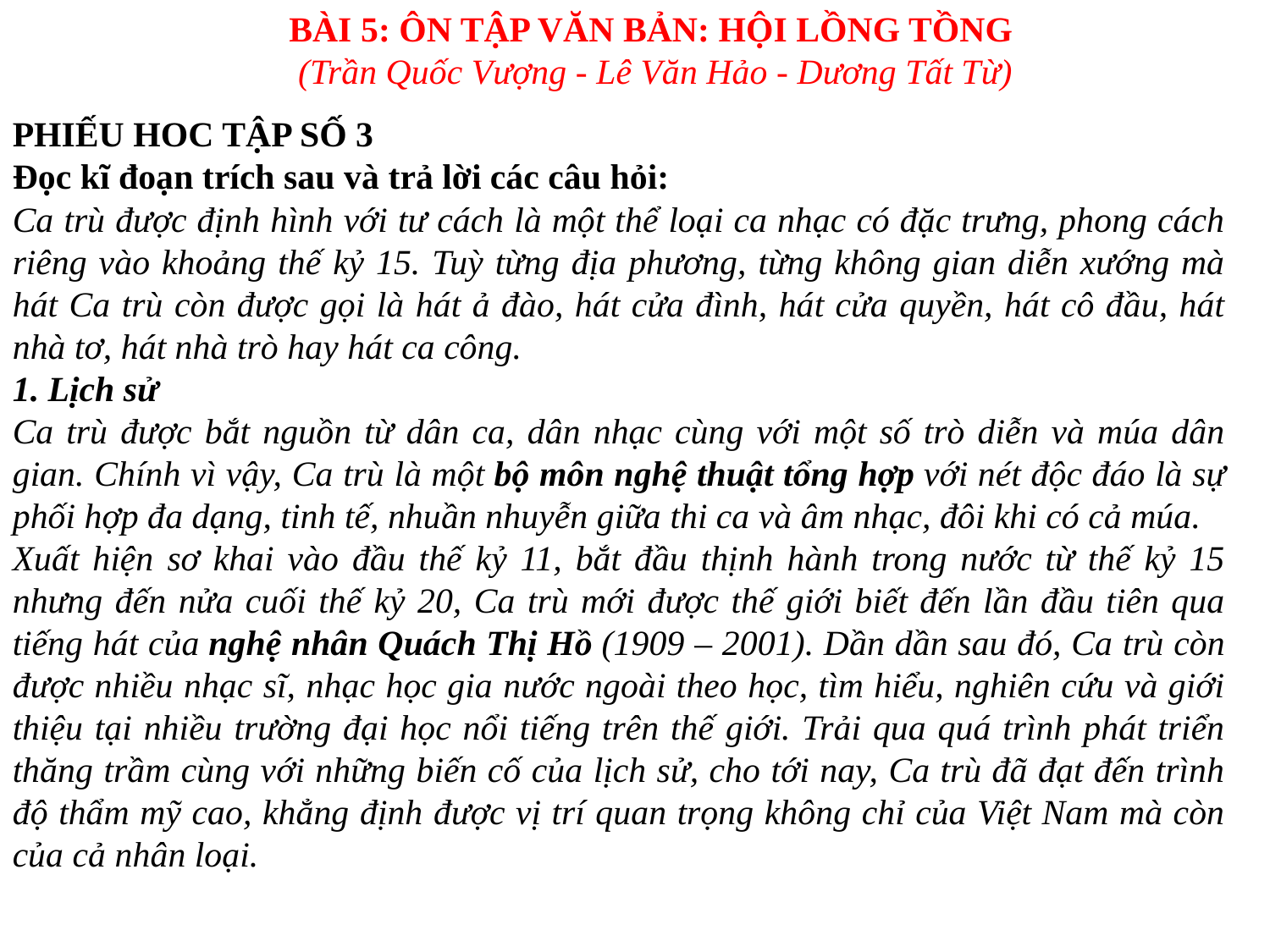

BÀI 5: ÔN TẬP VĂN BẢN: HỘI LỒNG TỒNG
 (Trần Quốc Vượng - Lê Văn Hảo - Dương Tất Từ)

PHIẾU HOC TẬP SỐ 3
Đọc kĩ đoạn trích sau và trả lời các câu hỏi:
Ca trù được định hình với tư cách là một thể loại ca nhạc có đặc trưng, phong cách riêng vào khoảng thế kỷ 15. Tuỳ từng địa phương, từng không gian diễn xướng mà hát Ca trù còn được gọi là hát ả đào, hát cửa đình, hát cửa quyền, hát cô đầu, hát nhà tơ, hát nhà trò hay hát ca công.
1. Lịch sử
Ca trù được bắt nguồn từ dân ca, dân nhạc cùng với một số trò diễn và múa dân gian. Chính vì vậy, Ca trù là một bộ môn nghệ thuật tổng hợp với nét độc đáo là sự phối hợp đa dạng, tinh tế, nhuần nhuyễn giữa thi ca và âm nhạc, đôi khi có cả múa.
Xuất hiện sơ khai vào đầu thế kỷ 11, bắt đầu thịnh hành trong nước từ thế kỷ 15 nhưng đến nửa cuối thế kỷ 20, Ca trù mới được thế giới biết đến lần đầu tiên qua tiếng hát của nghệ nhân Quách Thị Hồ (1909 – 2001). Dần dần sau đó, Ca trù còn được nhiều nhạc sĩ, nhạc học gia nước ngoài theo học, tìm hiểu, nghiên cứu và giới thiệu tại nhiều trường đại học nổi tiếng trên thế giới. Trải qua quá trình phát triển thăng trầm cùng với những biến cố của lịch sử, cho tới nay, Ca trù đã đạt đến trình độ thẩm mỹ cao, khẳng định được vị trí quan trọng không chỉ của Việt Nam mà còn của cả nhân loại.